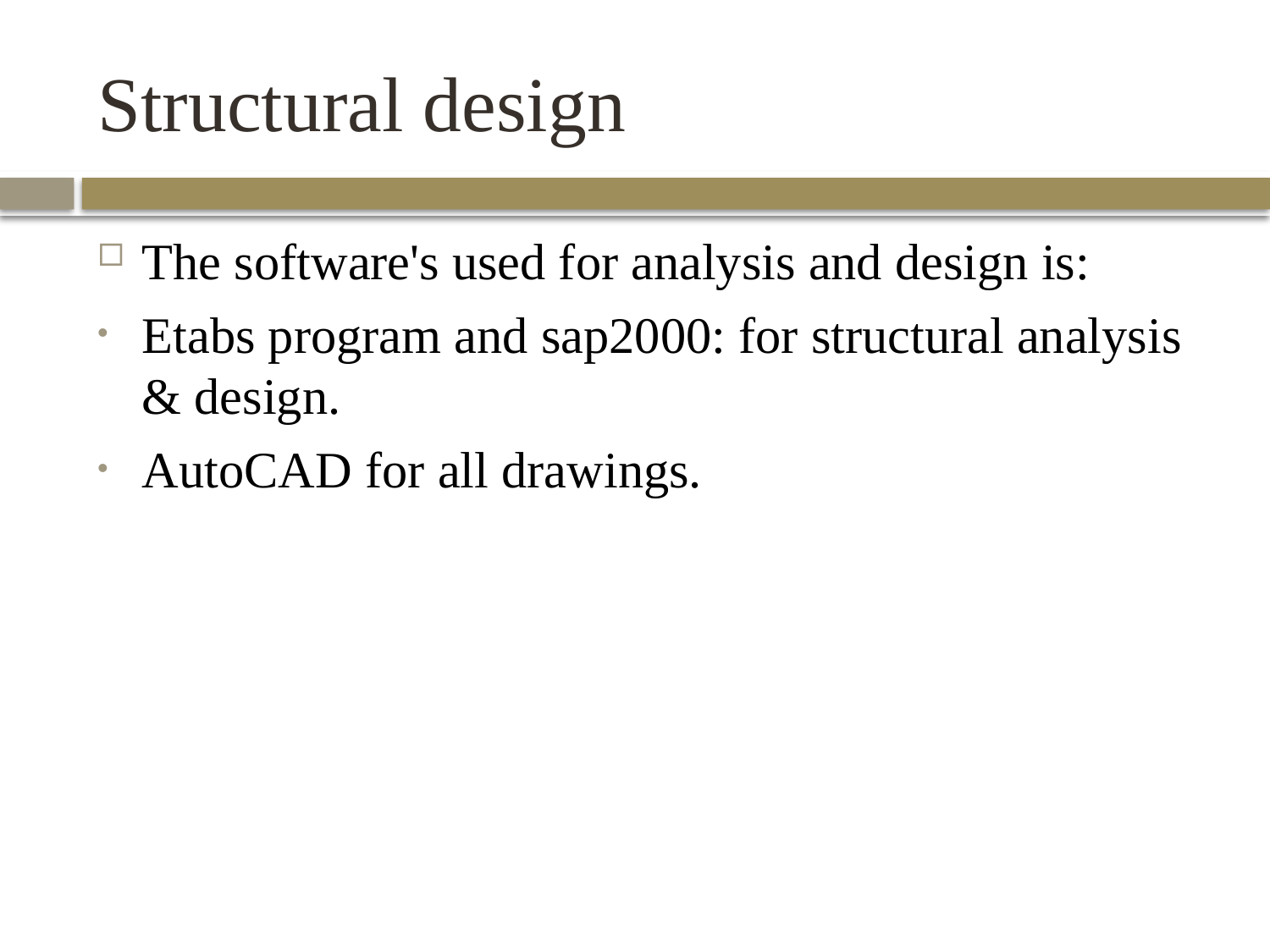

# Structural design
The software's used for analysis and design is:
Etabs program and sap2000: for structural analysis & design.
AutoCAD for all drawings.